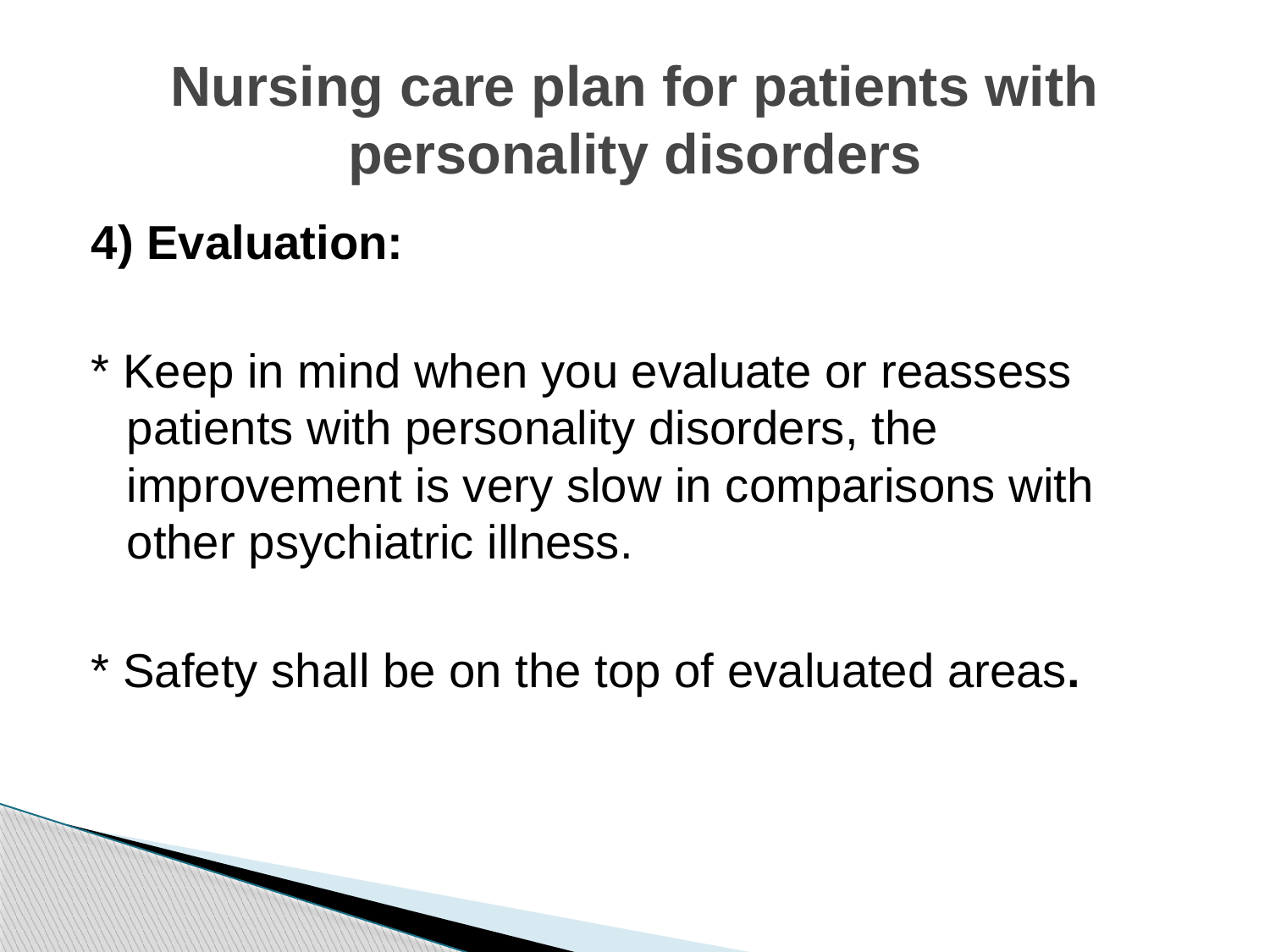

# Nursing care plan for patients with personality disorders
4) Evaluation:

* Keep in mind when you evaluate or reassess patients with personality disorders, the improvement is very slow in comparisons with other psychiatric illness.

* Safety shall be on the top of evaluated areas.